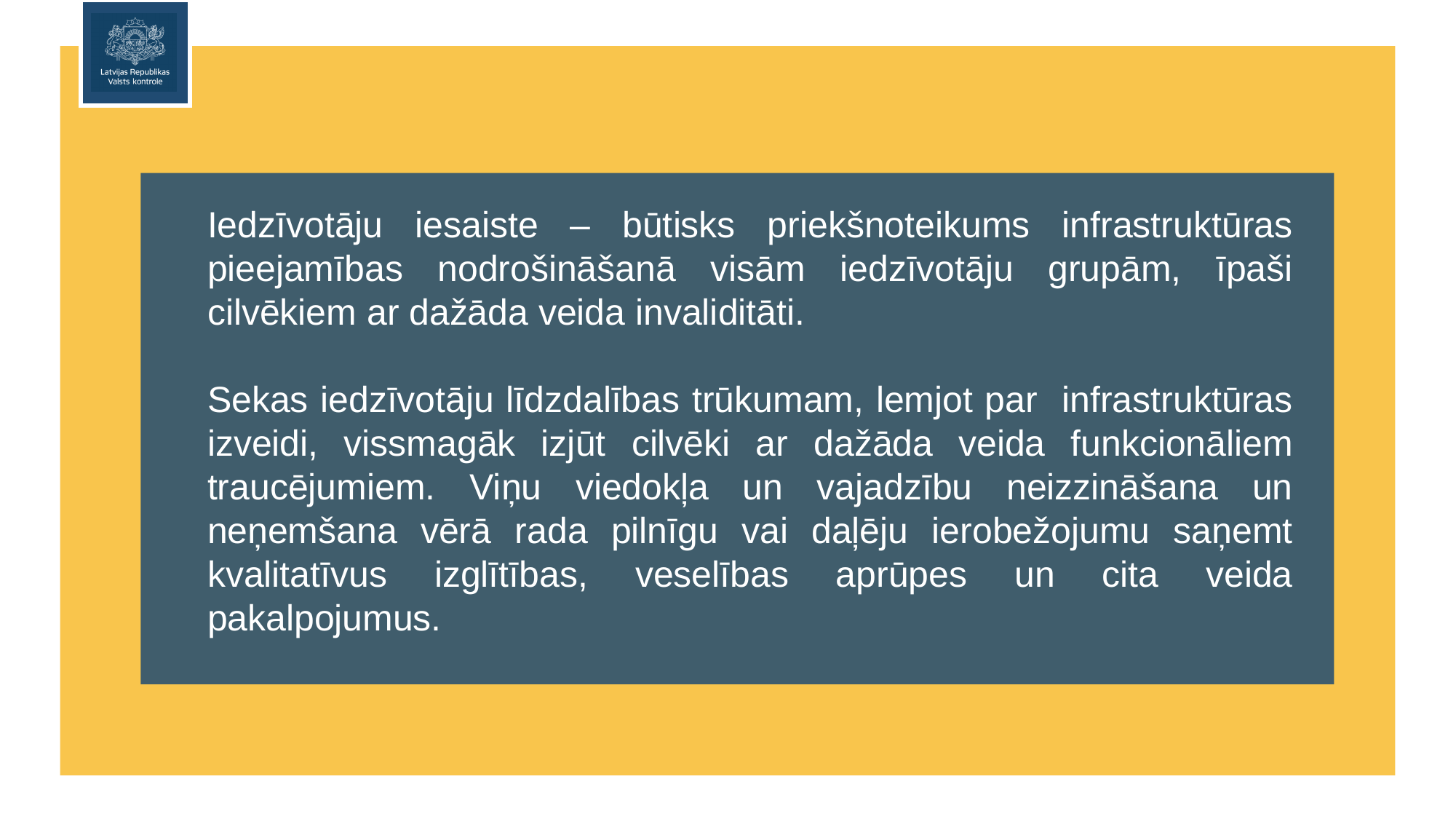

Iedzīvotāju iesaiste – būtisks priekšnoteikums infrastruktūras pieejamības nodrošināšanā visām iedzīvotāju grupām, īpaši cilvēkiem ar dažāda veida invaliditāti.

Sekas iedzīvotāju līdzdalības trūkumam, lemjot par  infrastruktūras izveidi, vissmagāk izjūt cilvēki ar dažāda veida funkcionāliem traucējumiem. Viņu viedokļa un vajadzību neizzināšana un neņemšana vērā rada pilnīgu vai daļēju ierobežojumu saņemt kvalitatīvus izglītības, veselības aprūpes un cita veida pakalpojumus.